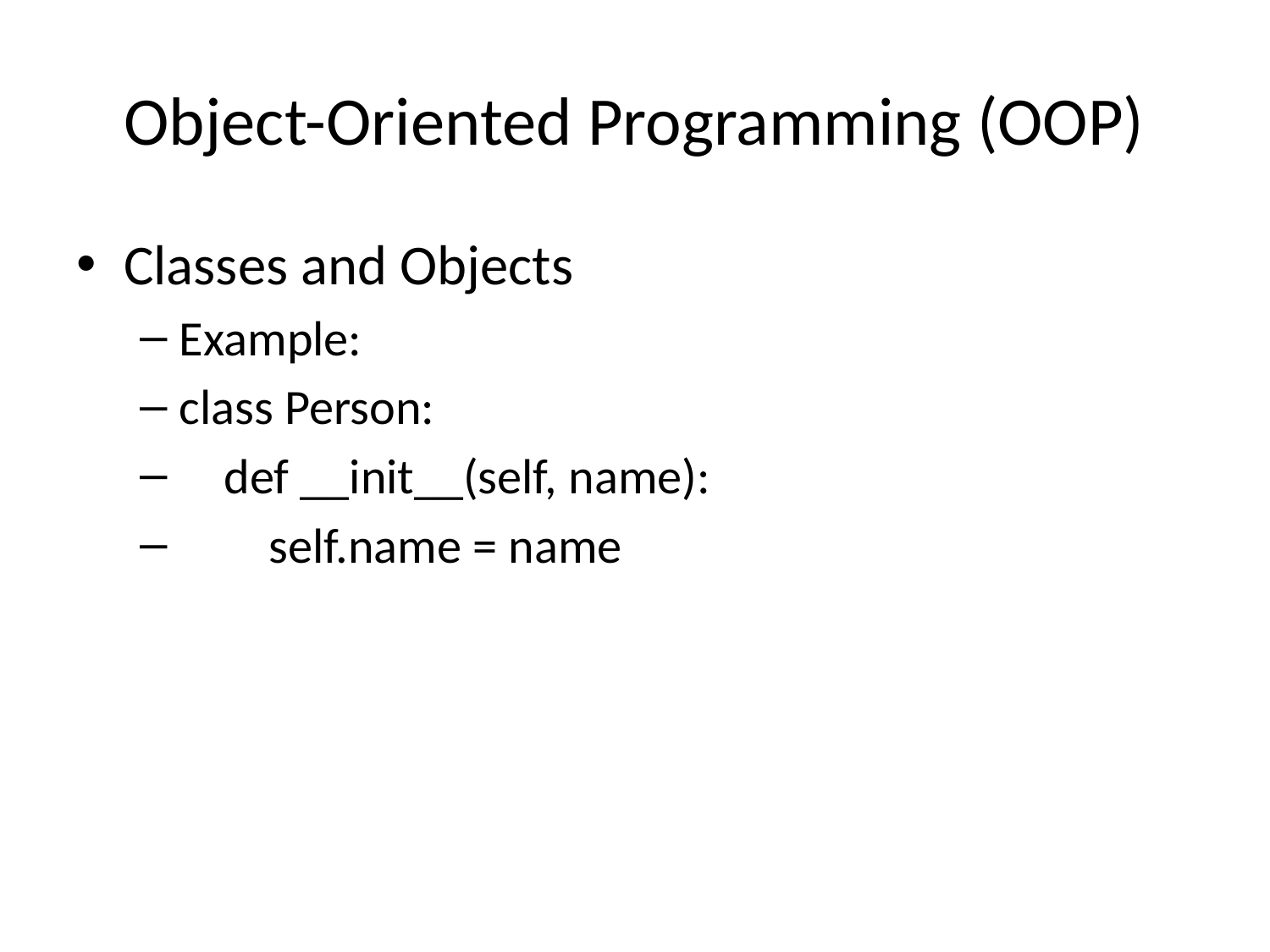

# Object-Oriented Programming (OOP)
Classes and Objects
Example:
class Person:
    def __init__(self, name):
        self.name = name